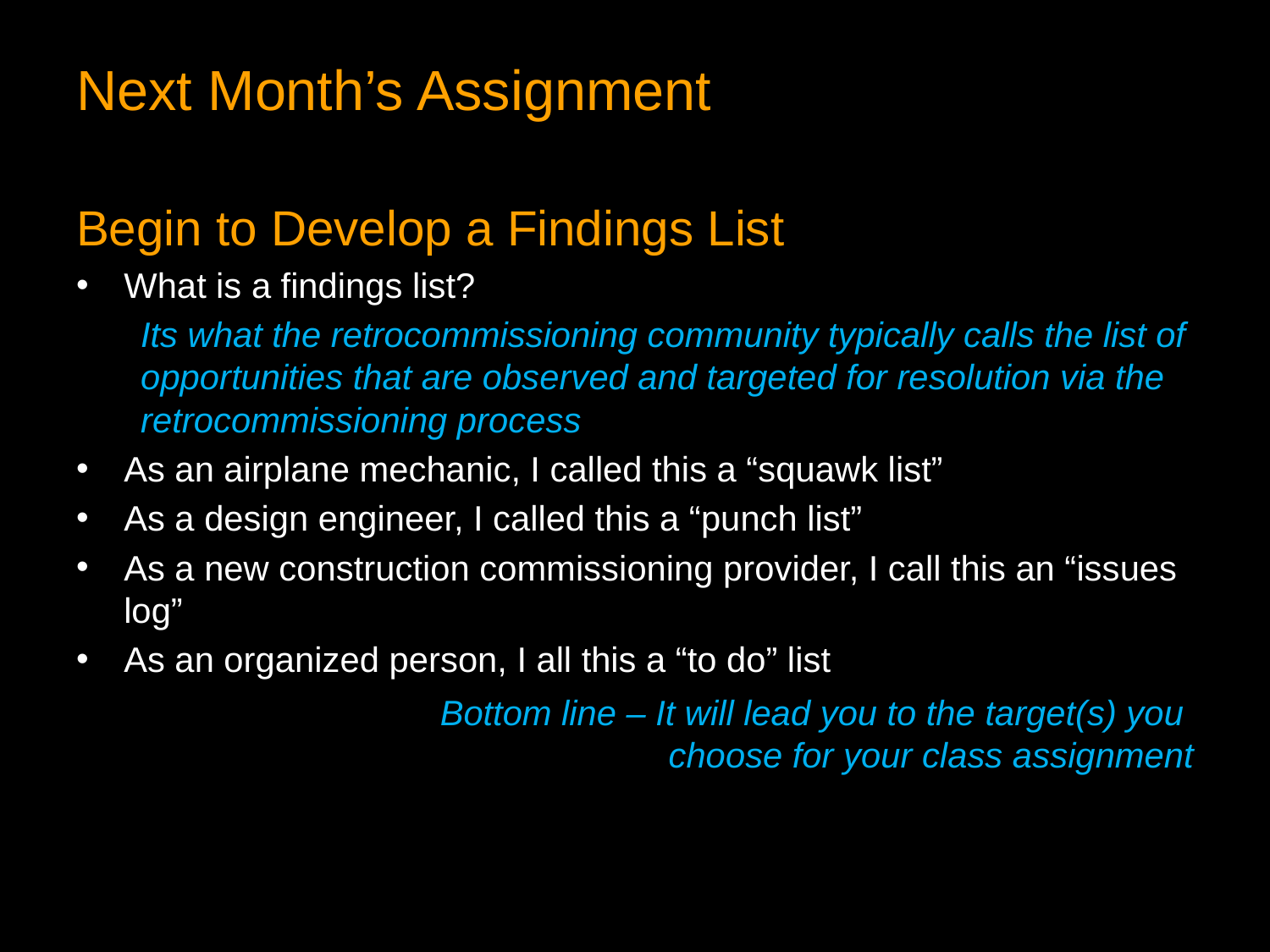

# Next Month’s Assignment Derive the Virial
Begin to Develop a Findings List
What is a findings list?
Its what the retrocommissioning community typically calls the list of opportunities that are observed and targeted for resolution via the retrocommissioning process
As an airplane mechanic, I called this a “squawk list”
As a design engineer, I called this a “punch list”
As a new construction commissioning provider, I call this an “issues log”
As an organized person, I all this a “to do” list
Bottom line – It will lead you to the target(s) you
choose for your class assignment